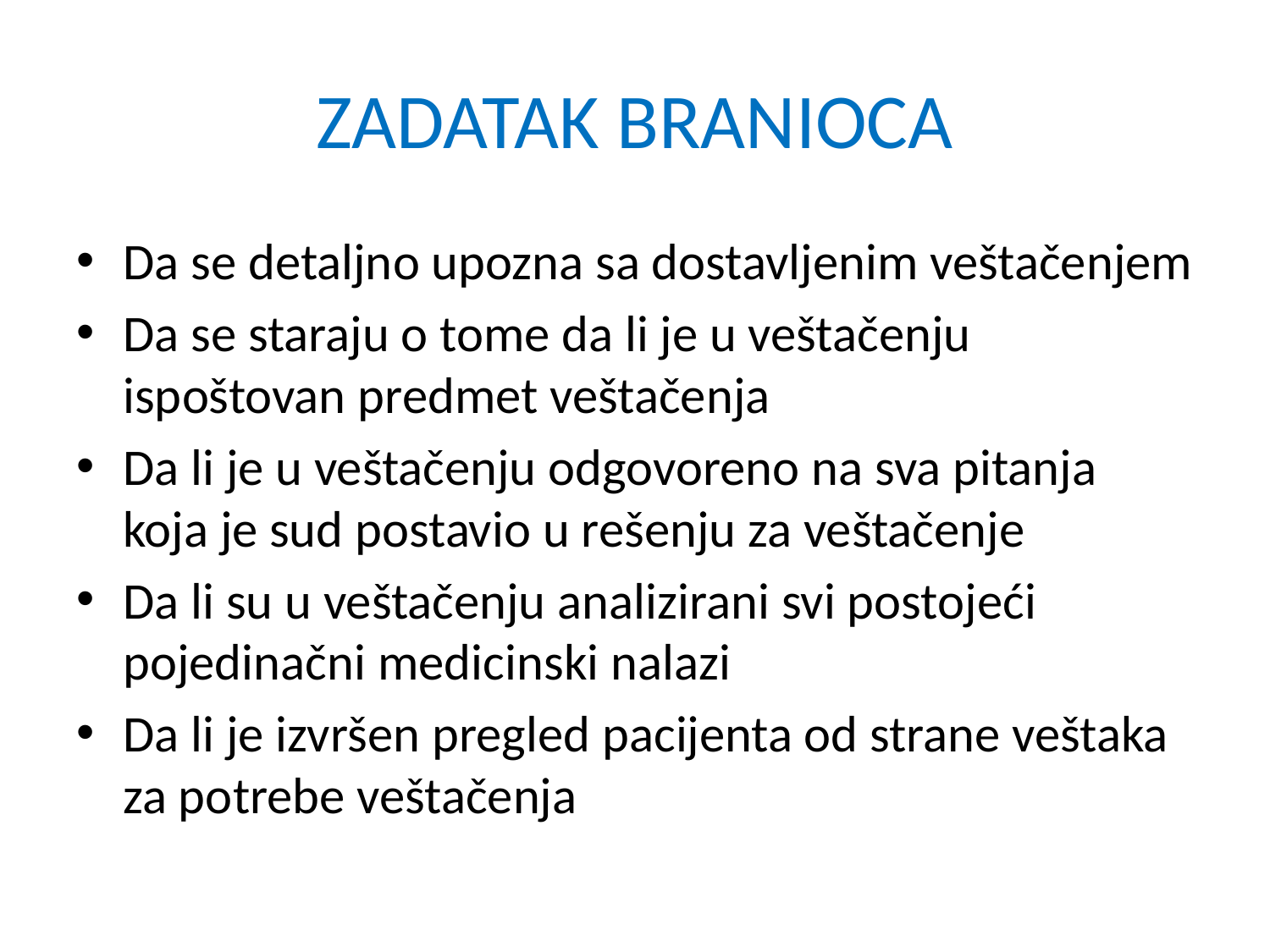

# ZADATAK BRANIOCA
Da se detaljno upozna sa dostavljenim veštačenjem
Da se staraju o tome da li je u veštačenju ispoštovan predmet veštačenja
Da li je u veštačenju odgovoreno na sva pitanja koja je sud postavio u rešenju za veštačenje
Da li su u veštačenju analizirani svi postojeći pojedinačni medicinski nalazi
Da li je izvršen pregled pacijenta od strane veštaka za potrebe veštačenja